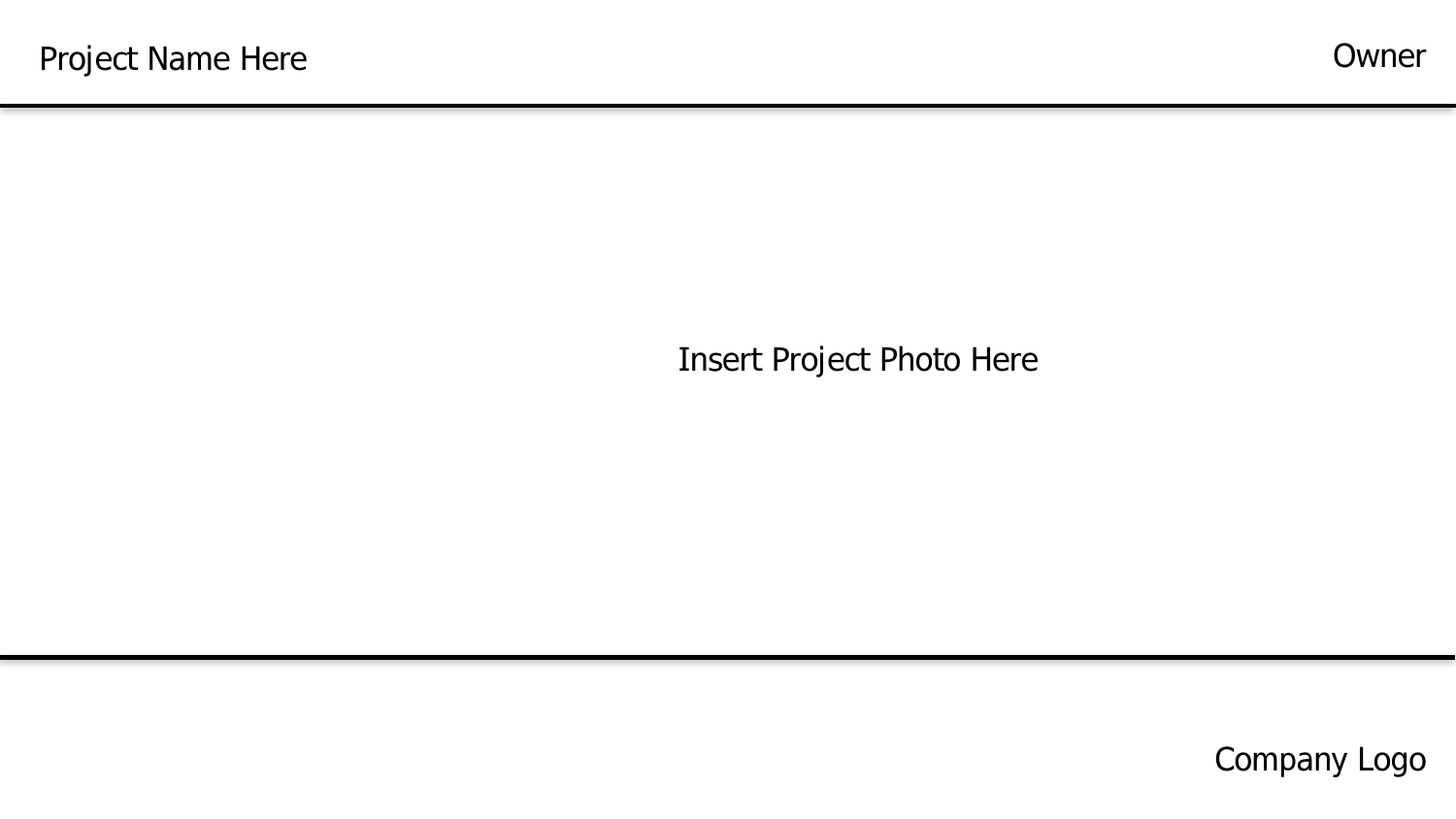

Project Name Here
# Owner
Insert Project Photo Here
Company Logo